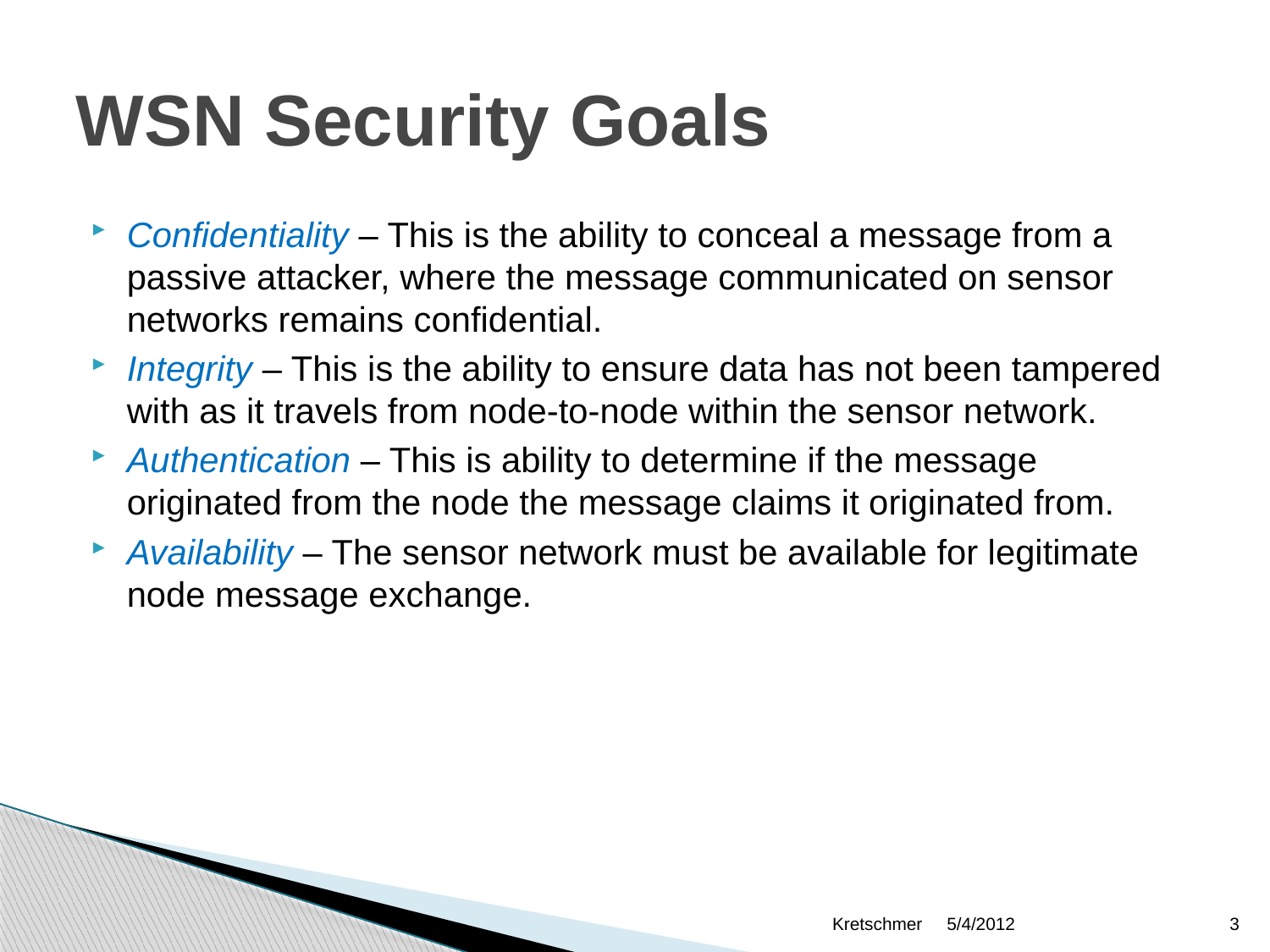

# WSN Security Goals
Confidentiality – This is the ability to conceal a message from a passive attacker, where the message communicated on sensor networks remains confidential.
Integrity – This is the ability to ensure data has not been tampered with as it travels from node-to-node within the sensor network.
Authentication – This is ability to determine if the message originated from the node the message claims it originated from.
Availability – The sensor network must be available for legitimate node message exchange.

Kretschmer
5/4/2012
3